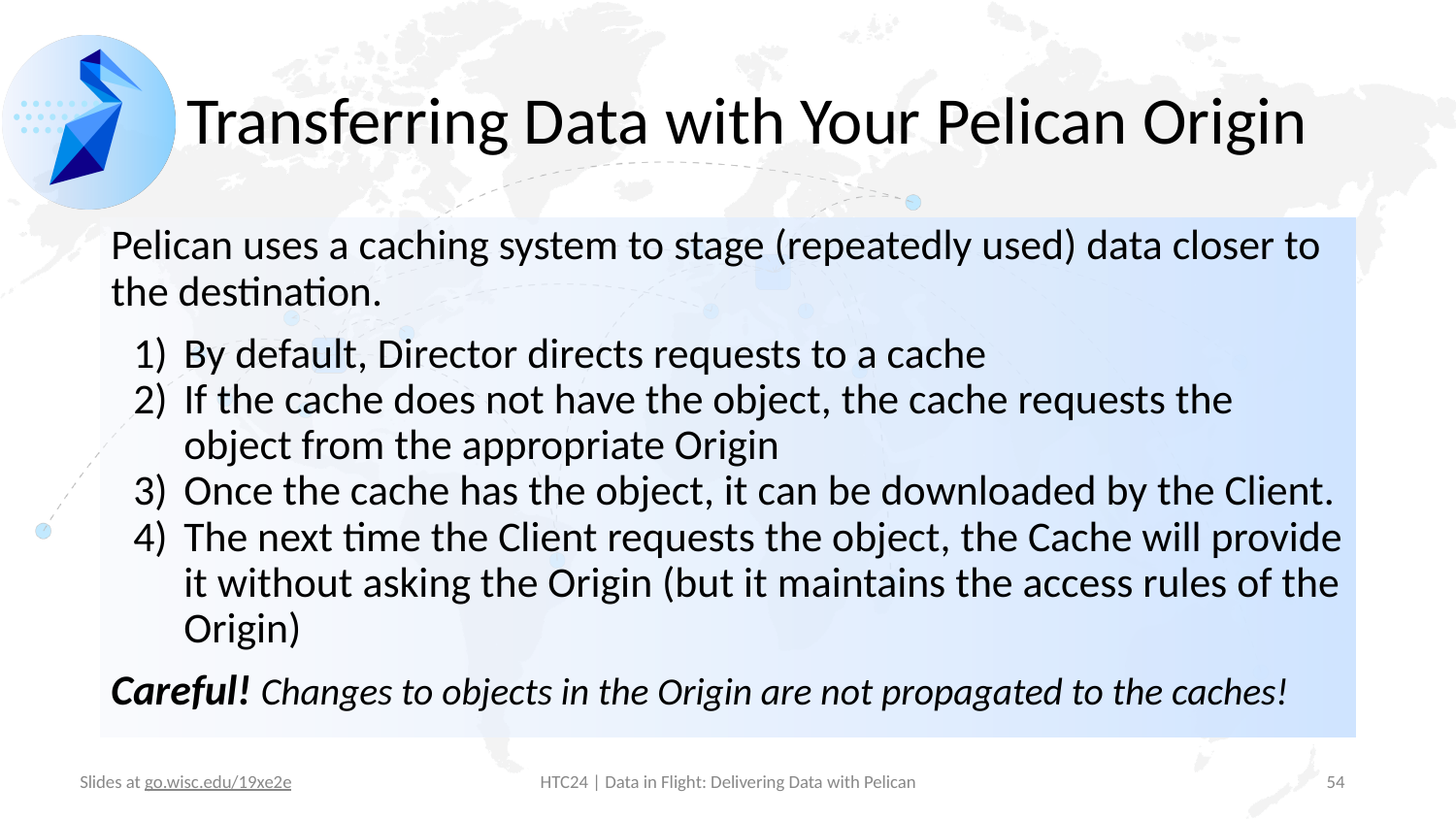

# Transferring Data with Your Pelican Origin
Pelican uses a caching system to stage (repeatedly used) data closer to the destination.
By default, Director directs requests to a cache
If the cache does not have the object, the cache requests the object from the appropriate Origin
Once the cache has the object, it can be downloaded by the Client.
The next time the Client requests the object, the Cache will provide it without asking the Origin (but it maintains the access rules of the Origin)
Careful! Changes to objects in the Origin are not propagated to the caches!
54